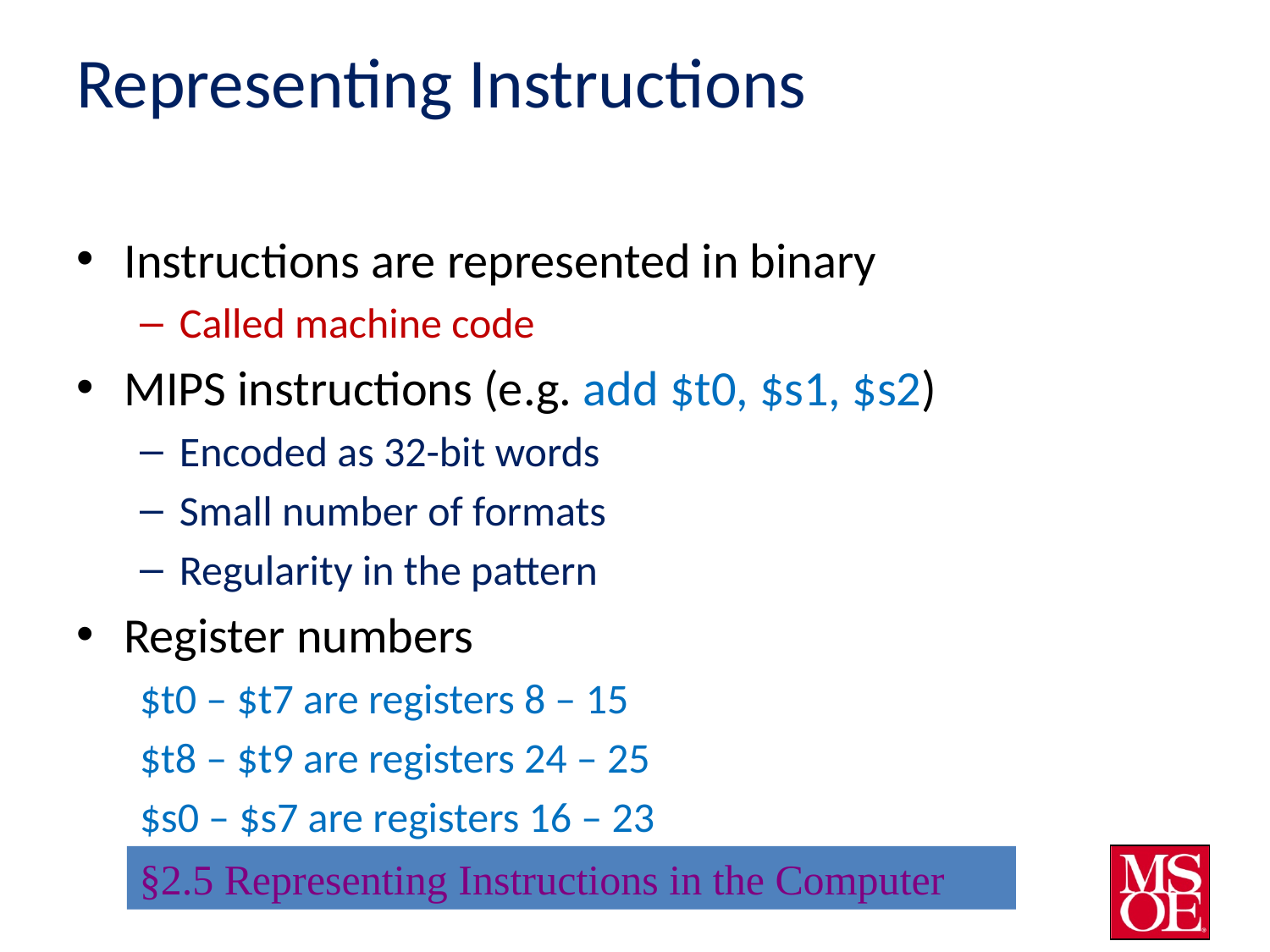

# Representing Instructions
Instructions are represented in binary
Called machine code
MIPS instructions (e.g. add $t0, $s1, $s2)
Encoded as 32-bit words
Small number of formats
Regularity in the pattern
Register numbers
$t0 – $t7 are registers 8 – 15
$t8 – $t9 are registers 24 – 25
$s0 – $s7 are registers 16 – 23
§2.5 Representing Instructions in the Computer